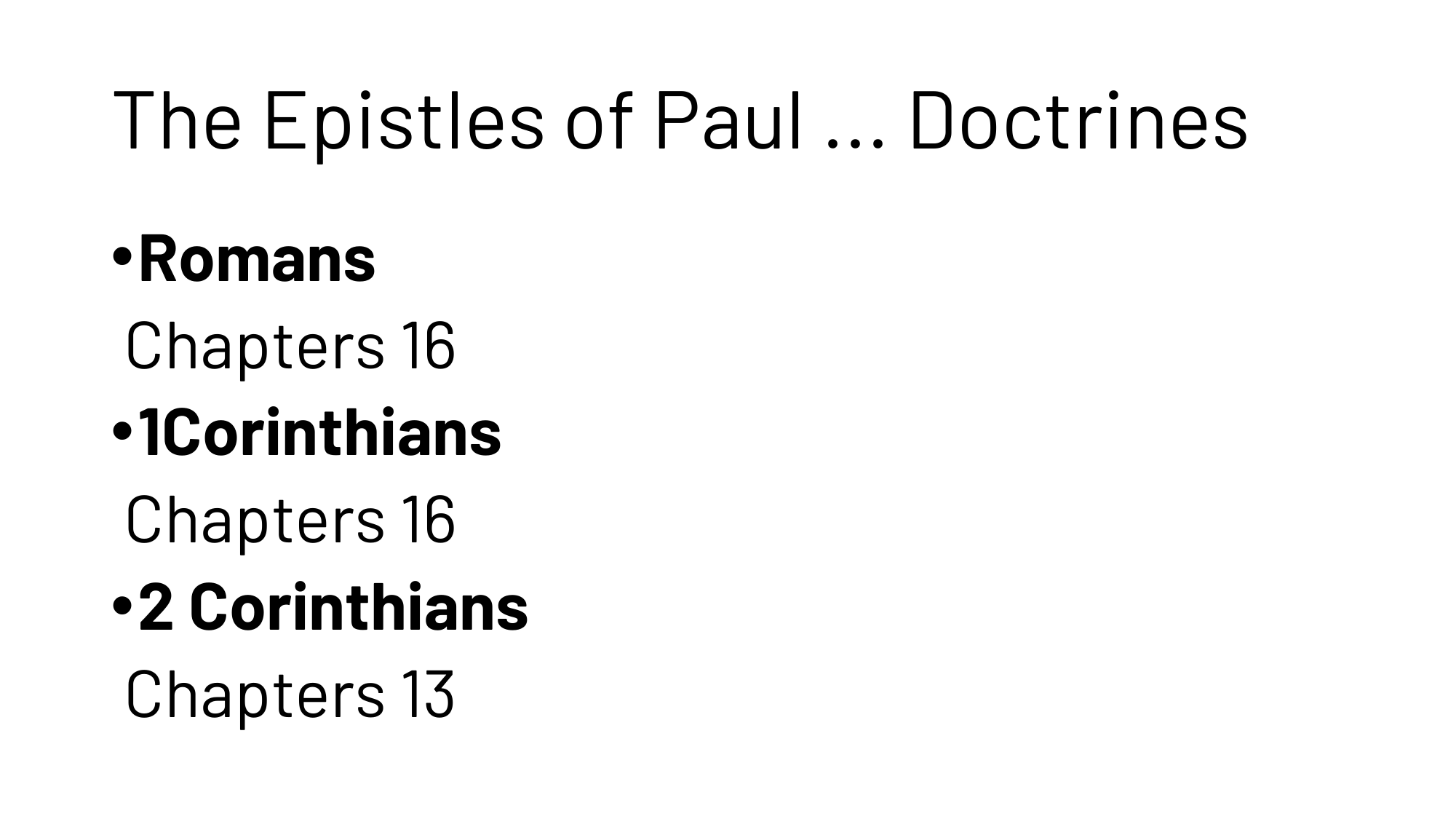

# The Epistles of Paul ... Doctrines
Romans
 Chapters 16
1Corinthians
 Chapters 16
2 Corinthians
 Chapters 13